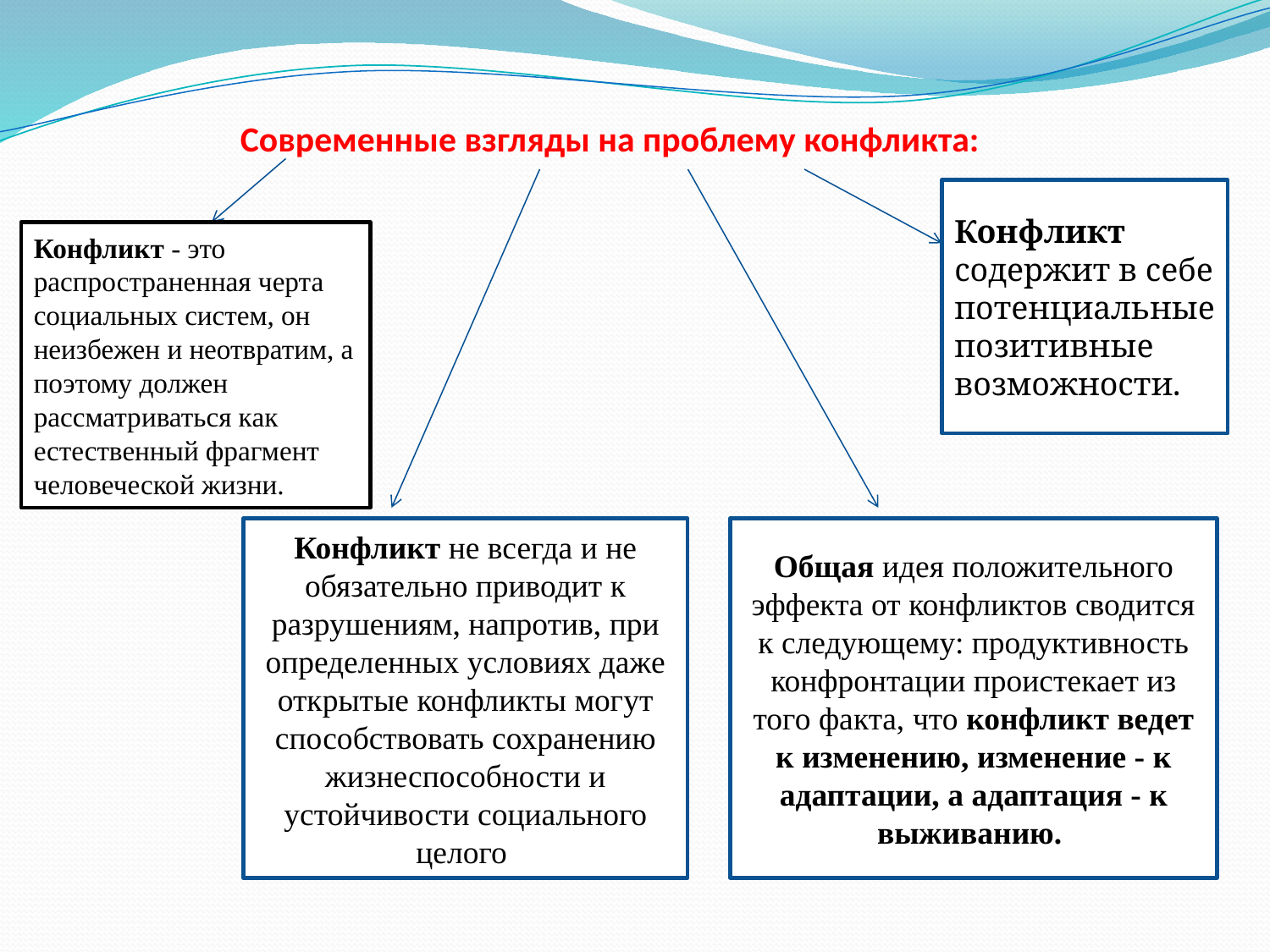

# Современные взгляды на проблему конфликта:

Конфликт содержит в себе потенциальные позитивные возможности.
Конфликт - это распространенная черта социальных систем, он неизбежен и неотвратим, а поэтому должен рассматриваться как естественный фрагмент человеческой жизни.
Конфликт не всегда и не обязательно приводит к разрушениям, напротив, при определенных условиях даже открытые конфликты могут способствовать сохранению жизнеспособности и устойчивости социального целого.
Общая идея положительного эффекта от конфликтов сводится к следующему: продуктивность конфронтации проистекает из того факта, что конфликт ведет к изменению, изменение - к адаптации, а адаптация - к выживанию.